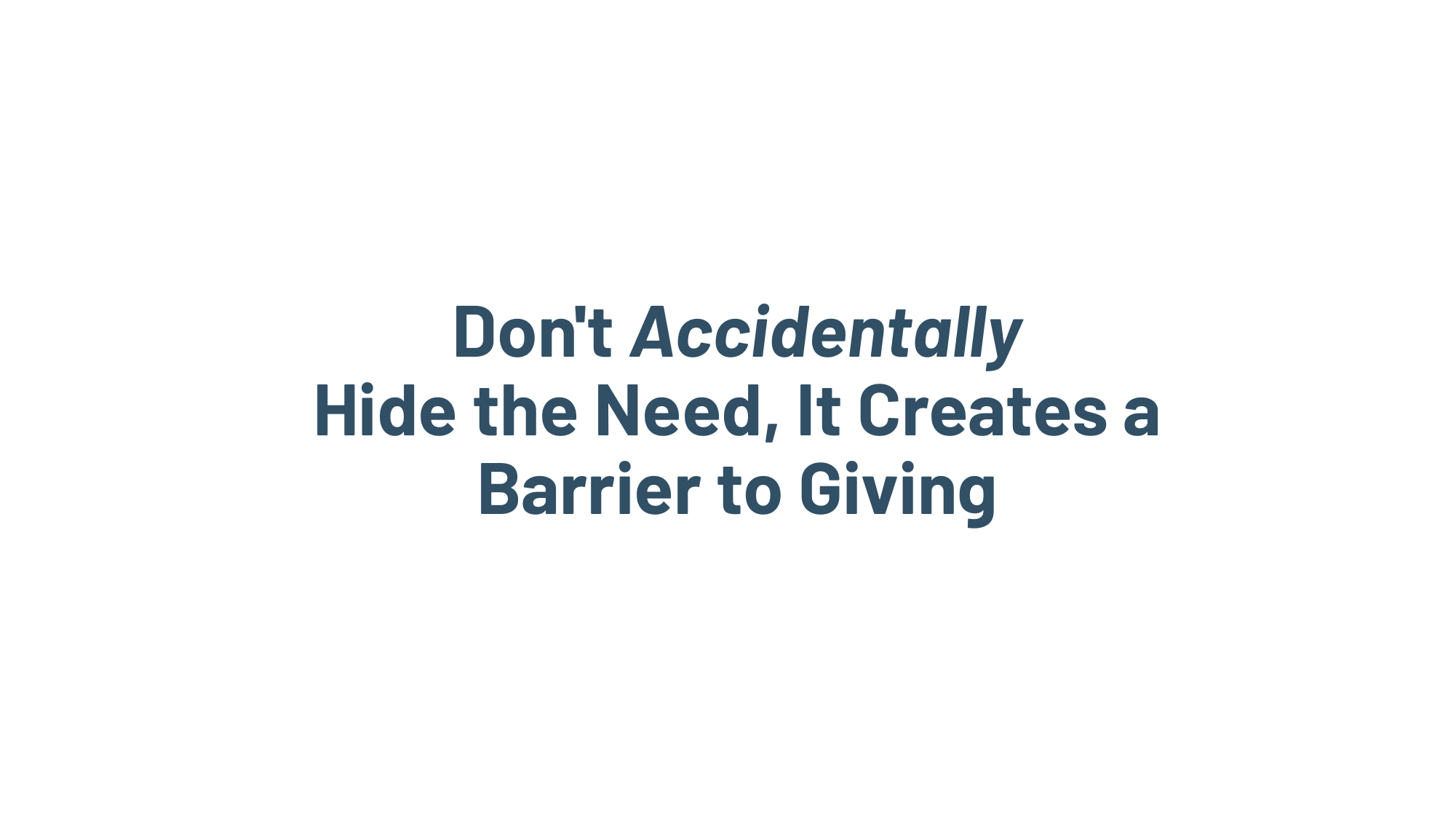

Don't Accidentally
Hide the Need, It Creates a
Barrier to Giving